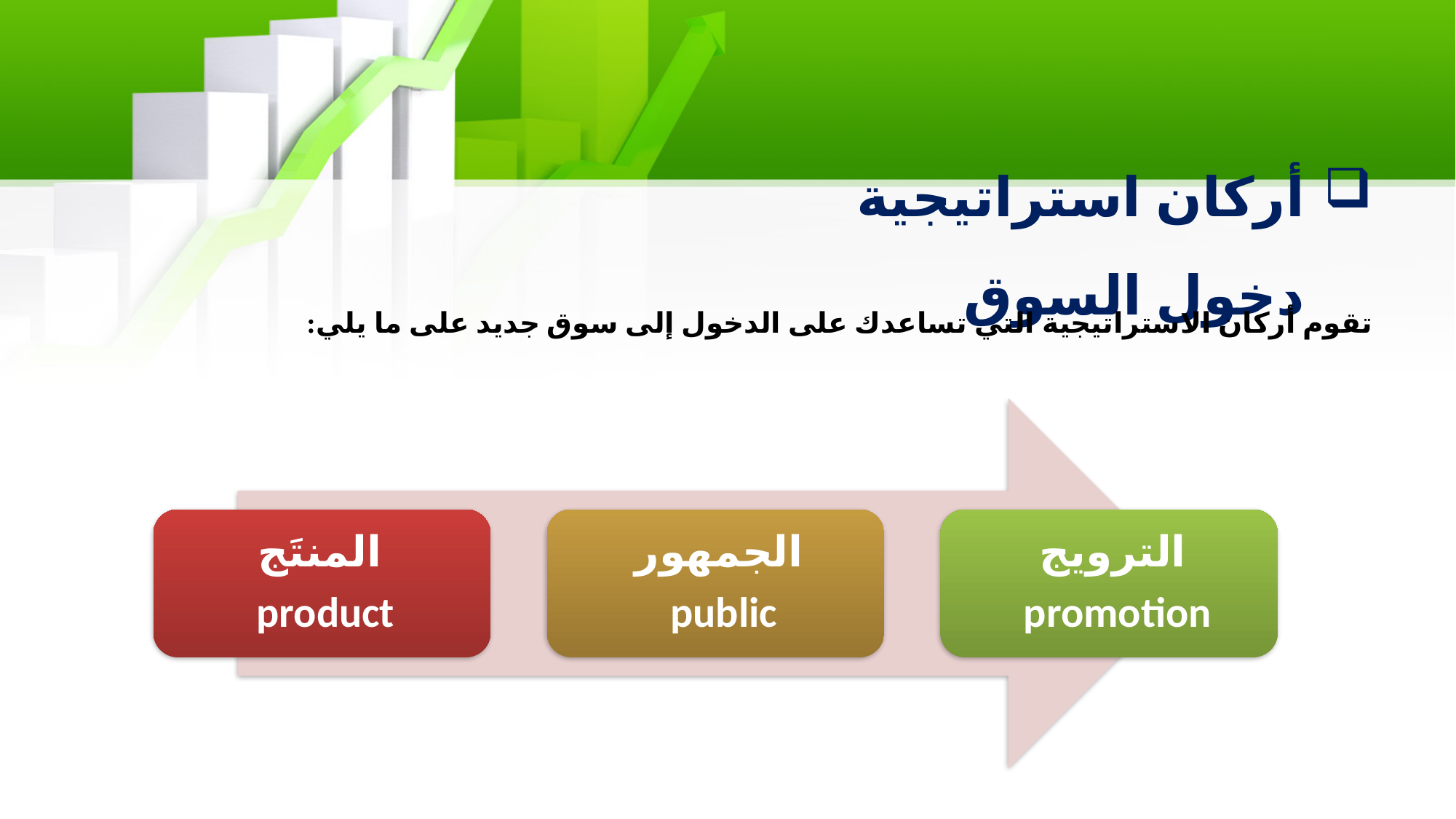

# أركان استراتيجية دخول السوق
تقوم أركان الاستراتيجية التي تساعدك على الدخول إلى سوق جديد على ما يلي:
المنتَج
product
الجمهور
 public
الترويج
 promotion